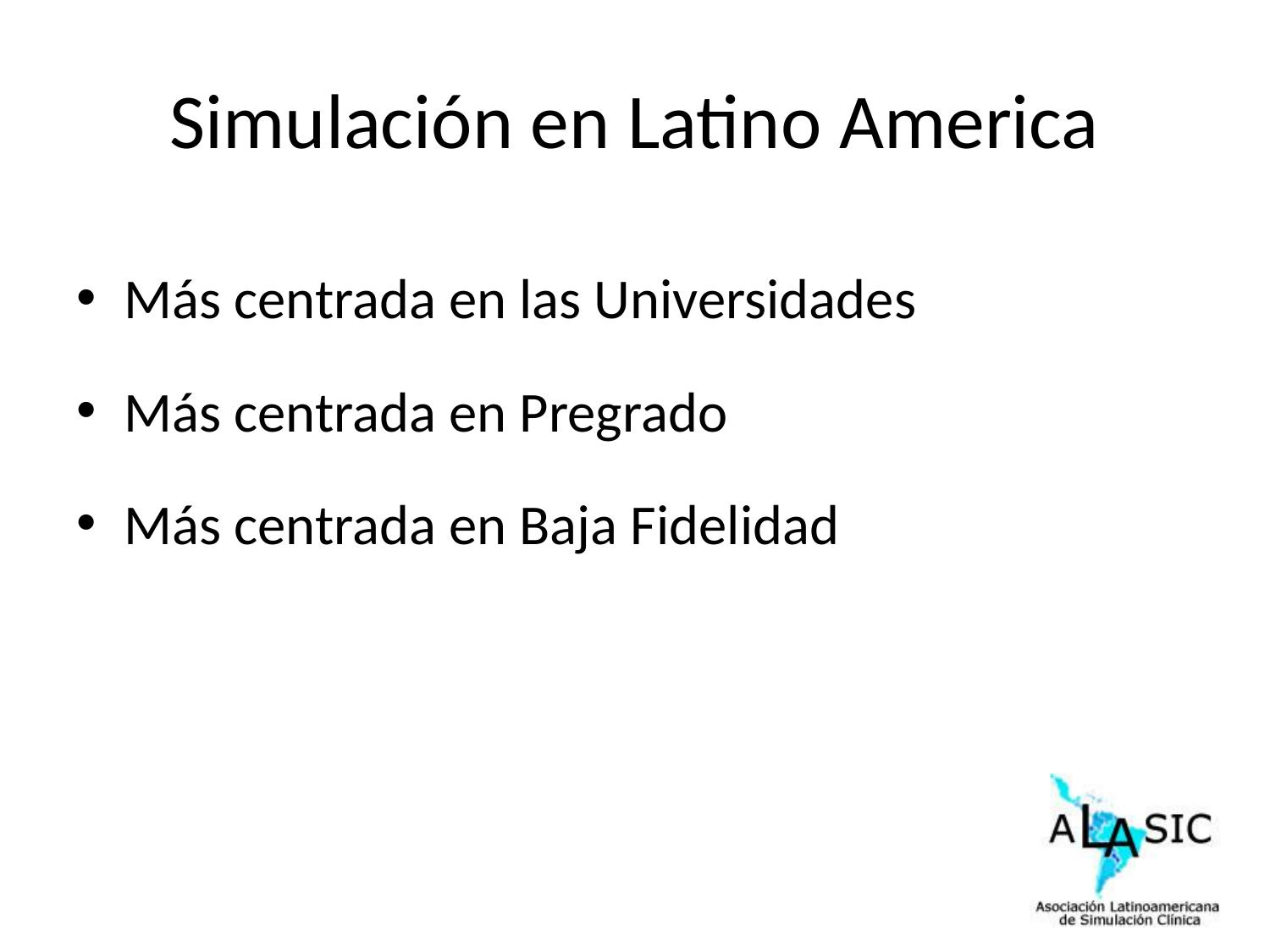

# Simulación en Latino America
Más centrada en las Universidades
Más centrada en Pregrado
Más centrada en Baja Fidelidad